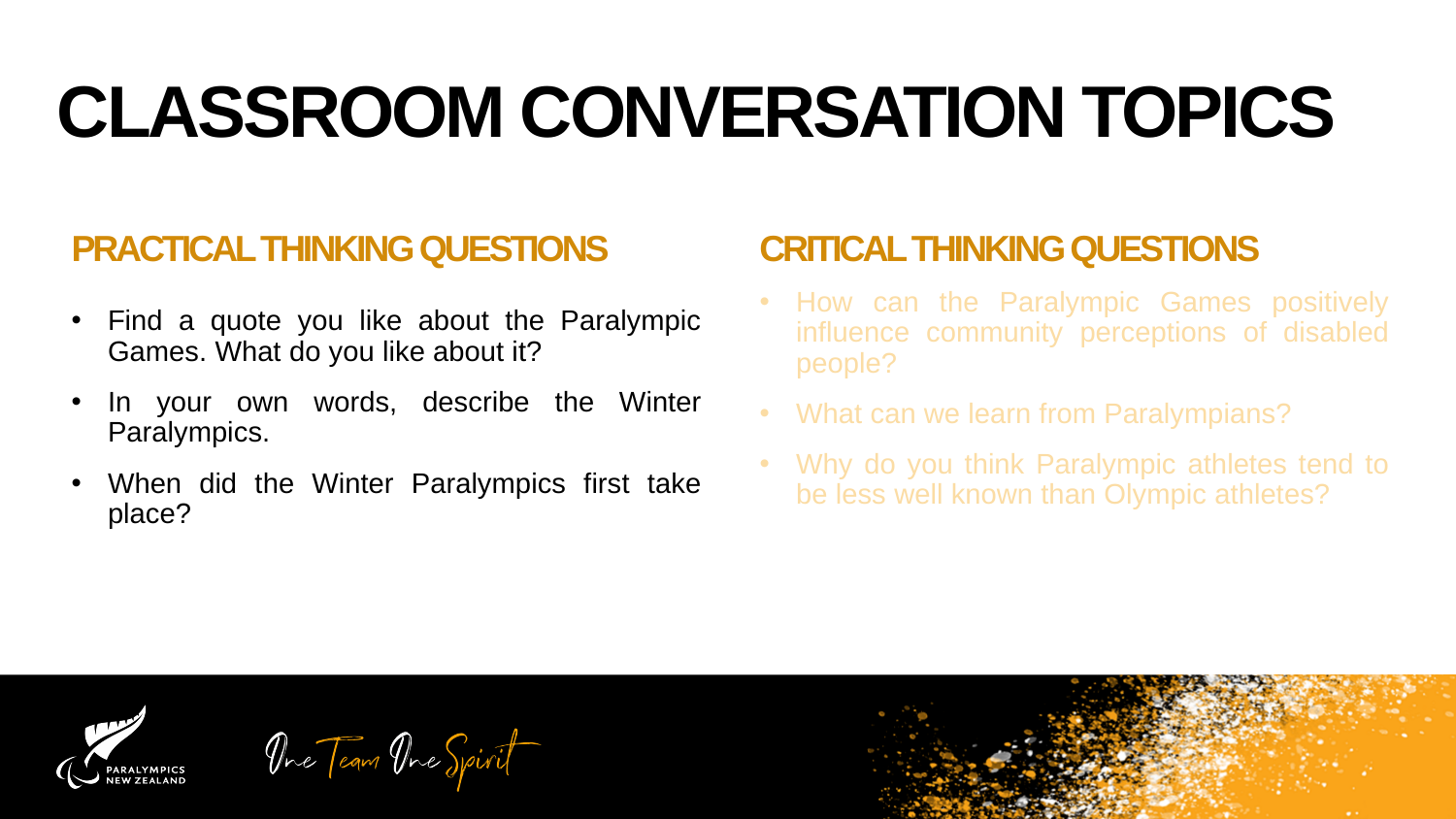

# Classroom conversation topics
Practical thinking questions
Critical thinking questions
Find a quote you like about the Paralympic Games. What do you like about it?
In your own words, describe the Winter Paralympics.
When did the Winter Paralympics first take place?
How can the Paralympic Games positively influence community perceptions of disabled people?
What can we learn from Paralympians?
Why do you think Paralympic athletes tend to be less well known than Olympic athletes?